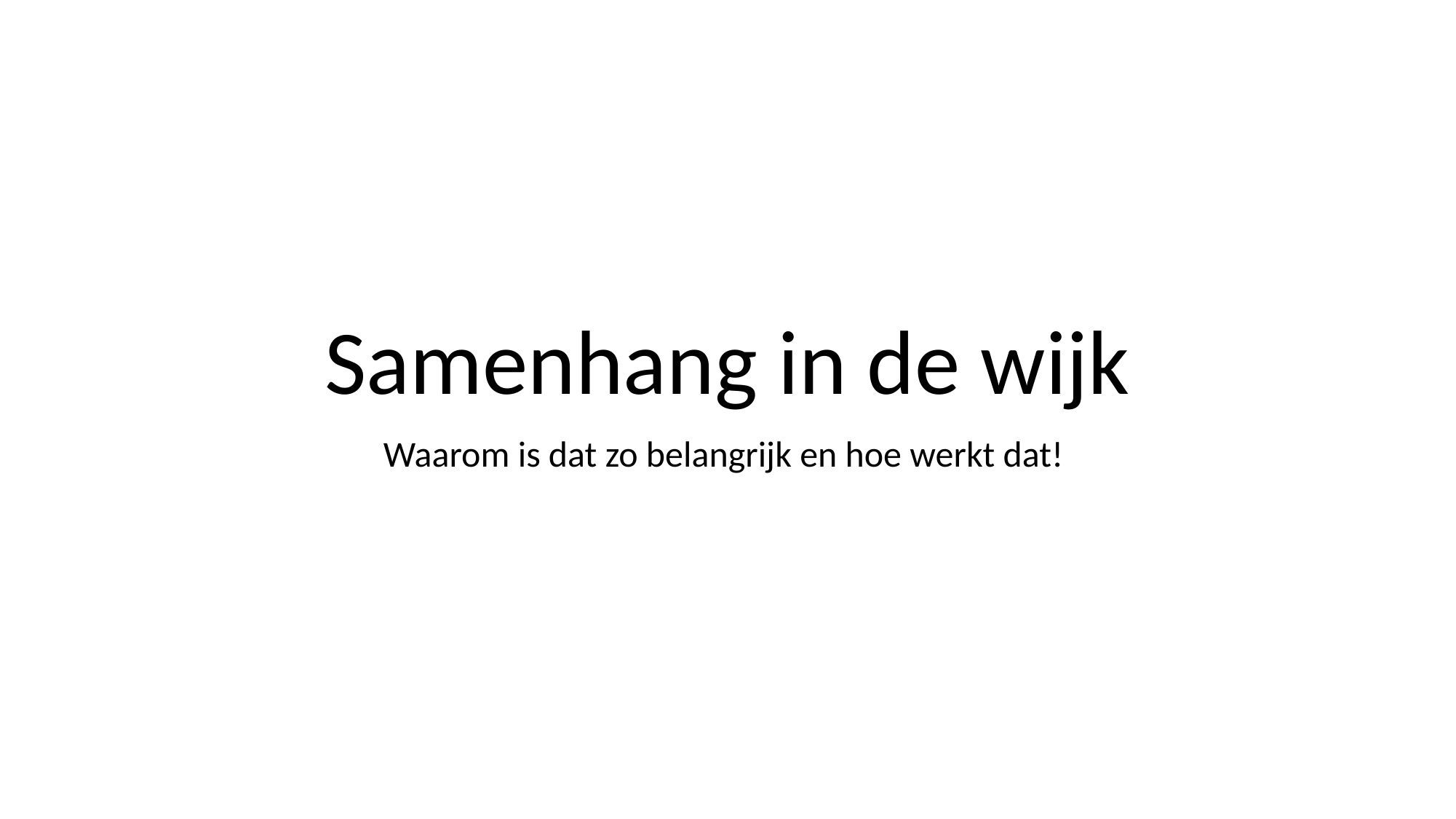

# Samenhang in de wijk
Waarom is dat zo belangrijk en hoe werkt dat!